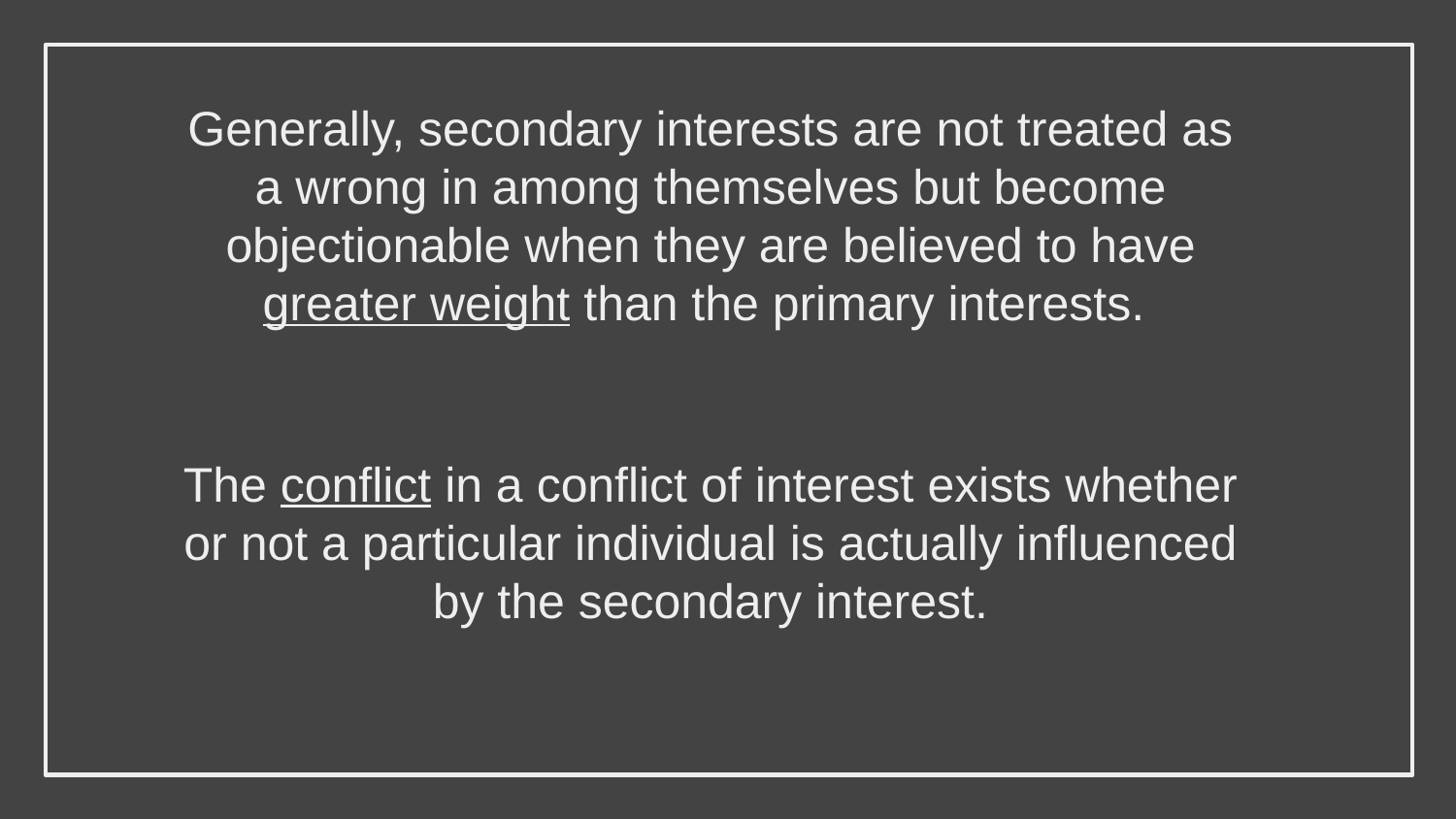

Generally, secondary interests are not treated as a wrong in among themselves but become objectionable when they are believed to have greater weight than the primary interests.

The conflict in a conflict of interest exists whether or not a particular individual is actually influenced by the secondary interest.